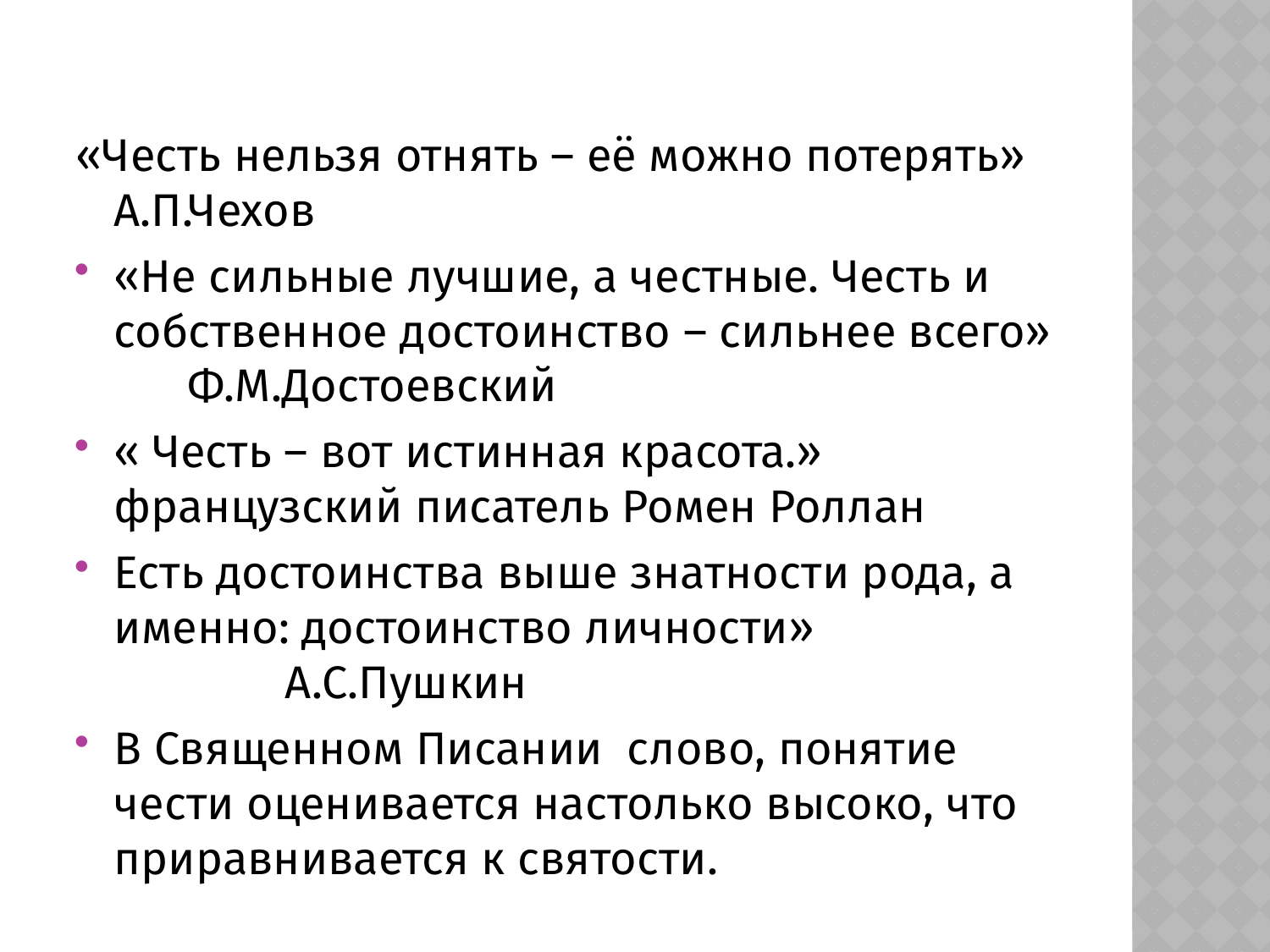

#
«Честь нельзя отнять – её можно потерять» А.П.Чехов
«Не сильные лучшие, а честные. Честь и собственное достоинство – сильнее всего»       Ф.М.Достоевский
« Честь – вот истинная красота.» французский писатель Ромен Роллан
Есть достоинства выше знатности рода, а именно: достоинство личности»                                  А.С.Пушкин
В Священном Писании  слово, понятие чести оценивается настолько высоко, что приравнивается к святости.